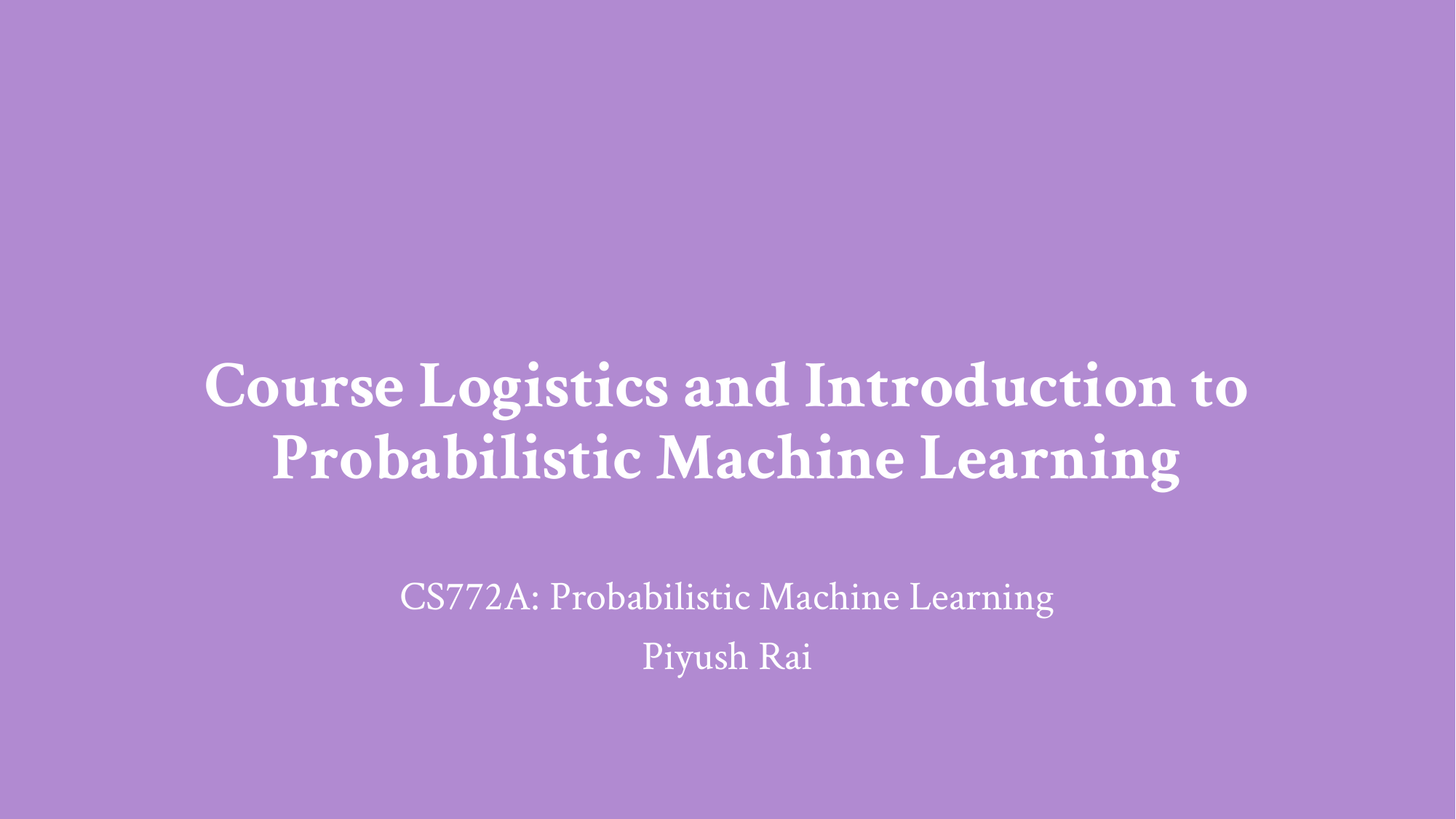

# Course Logistics and Introduction to Probabilistic Machine Learning
CS772A: Probabilistic Machine Learning
Piyush Rai